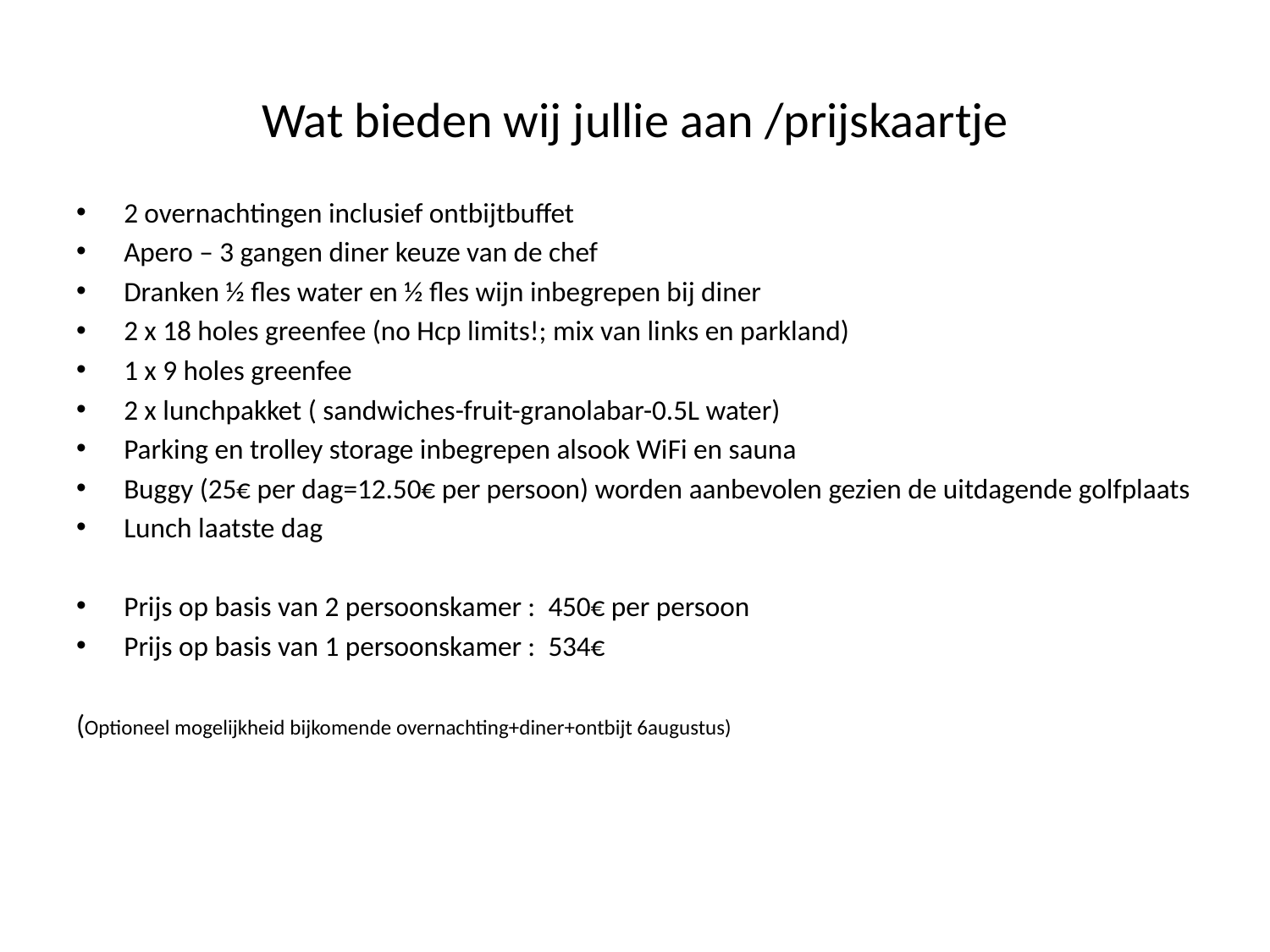

# Wat bieden wij jullie aan /prijskaartje
2 overnachtingen inclusief ontbijtbuffet
Apero – 3 gangen diner keuze van de chef
Dranken ½ fles water en ½ fles wijn inbegrepen bij diner
2 x 18 holes greenfee (no Hcp limits!; mix van links en parkland)
1 x 9 holes greenfee
2 x lunchpakket ( sandwiches-fruit-granolabar-0.5L water)
Parking en trolley storage inbegrepen alsook WiFi en sauna
Buggy (25€ per dag=12.50€ per persoon) worden aanbevolen gezien de uitdagende golfplaats
Lunch laatste dag

Prijs op basis van 2 persoonskamer :  450€ per persoon
Prijs op basis van 1 persoonskamer :  534€

(Optioneel mogelijkheid bijkomende overnachting+diner+ontbijt 6augustus)